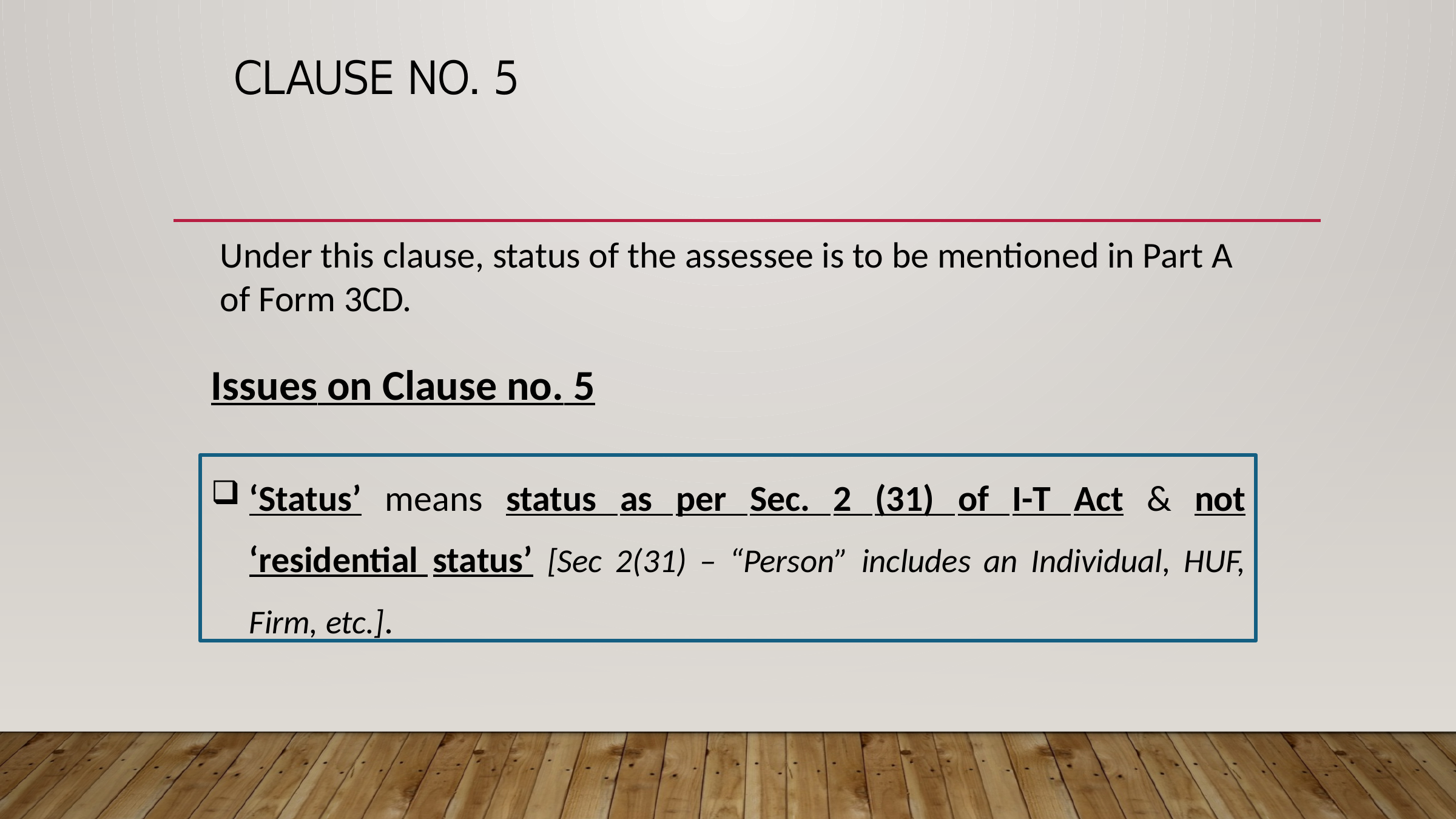

# Clause no. 5
Under this clause, status of the assessee is to be mentioned in Part A of Form 3CD.
Issues on Clause no. 5
‘Status’  means  status  as  per  Sec.  2  (31)  of  I-T  Act  &  not ‘residential status’ [Sec 2(31) – “Person” includes an Individual, HUF, Firm, etc.].